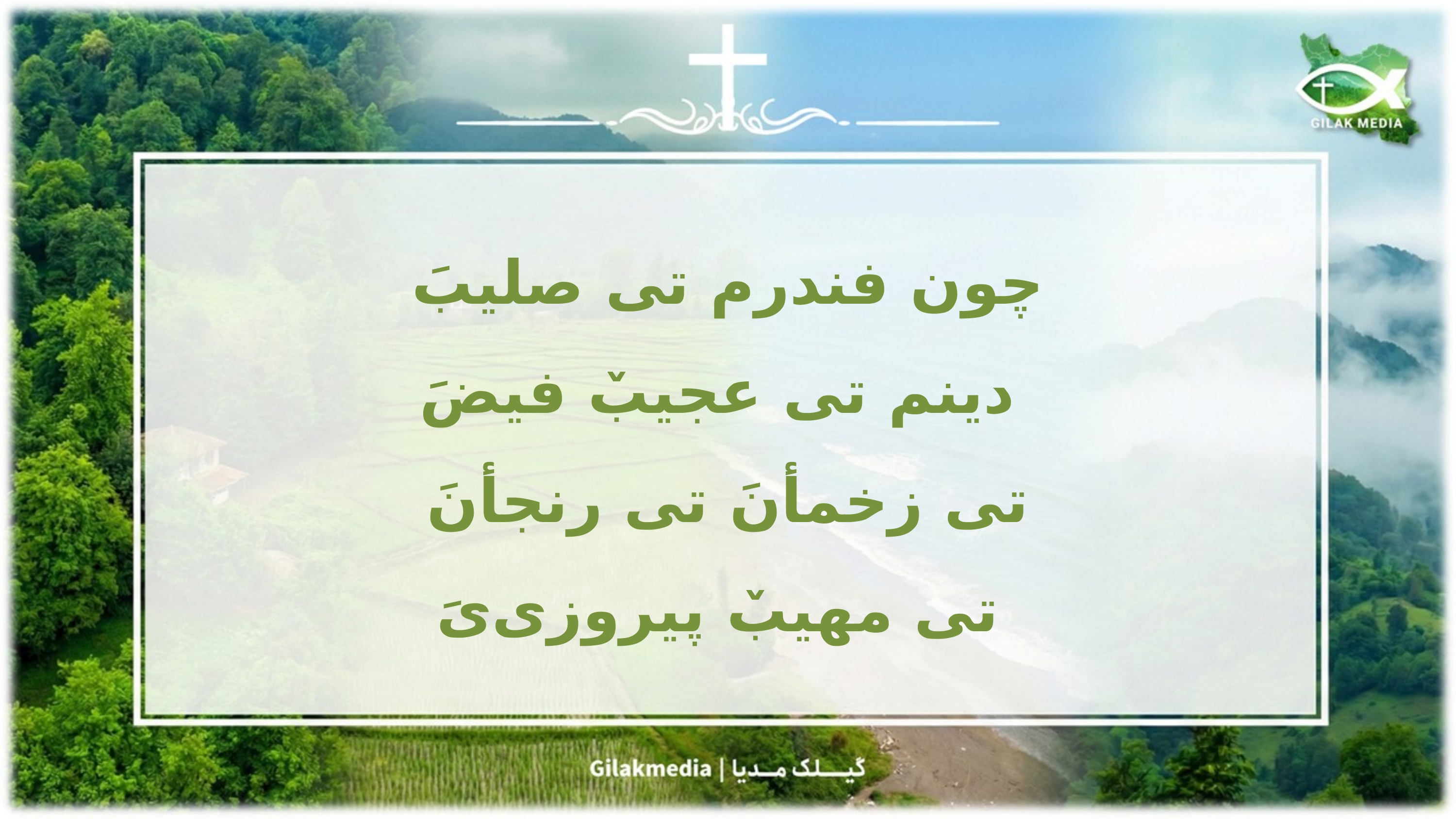

چون فندرم تی صلیبَ
 دینم تی عجیبٚ فیضَ
تی زخمأنَ تی رنجأنَ
 تی مهیبٚ پیروزی‌یَ
﻿